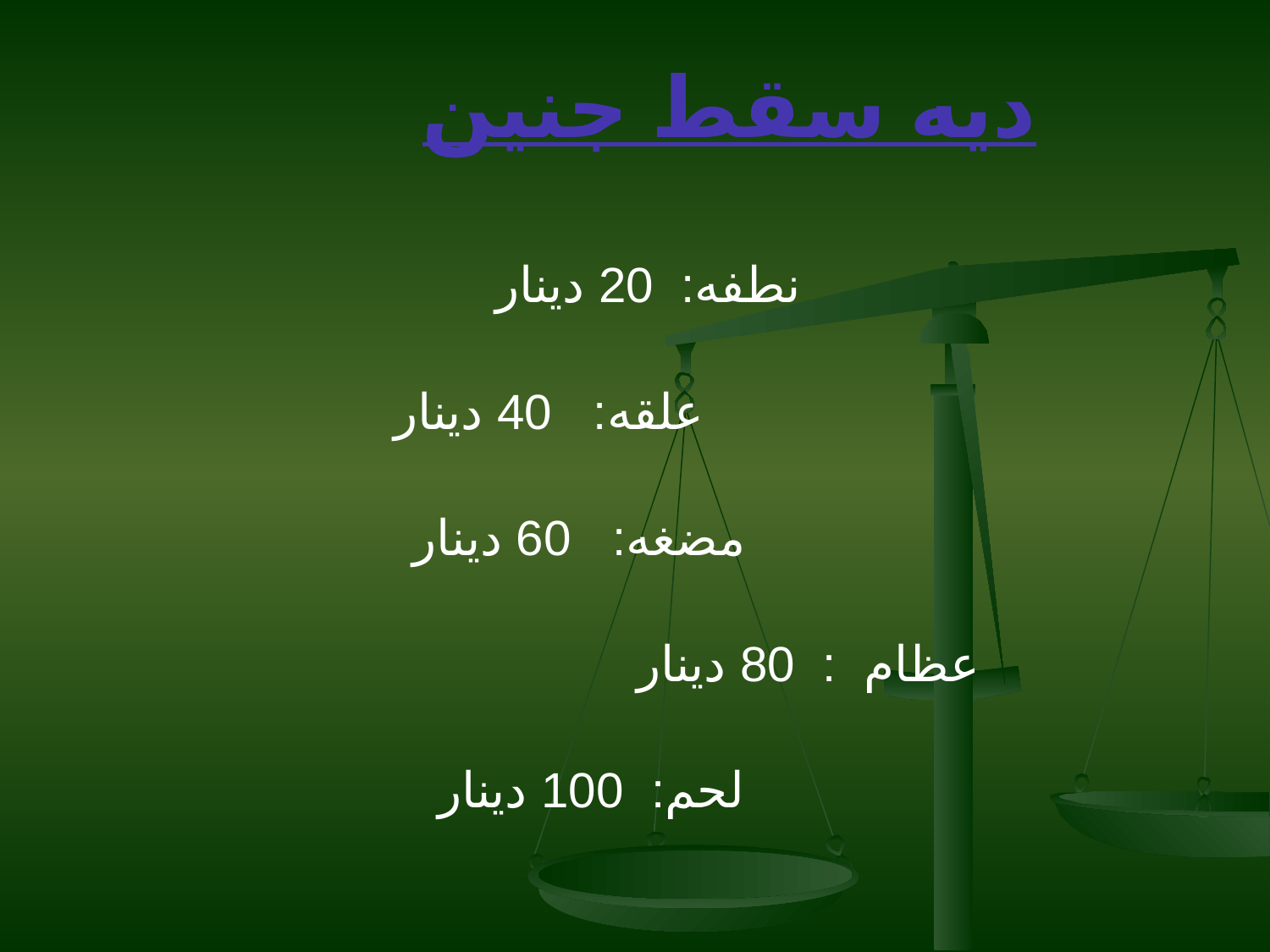

# ديه سقط جنين
نطفه:  20 دينار

  علقه:   40 دينار

مضغه:   60 دينار

عظام  :  80 دينار

 لحم:  100 دينار